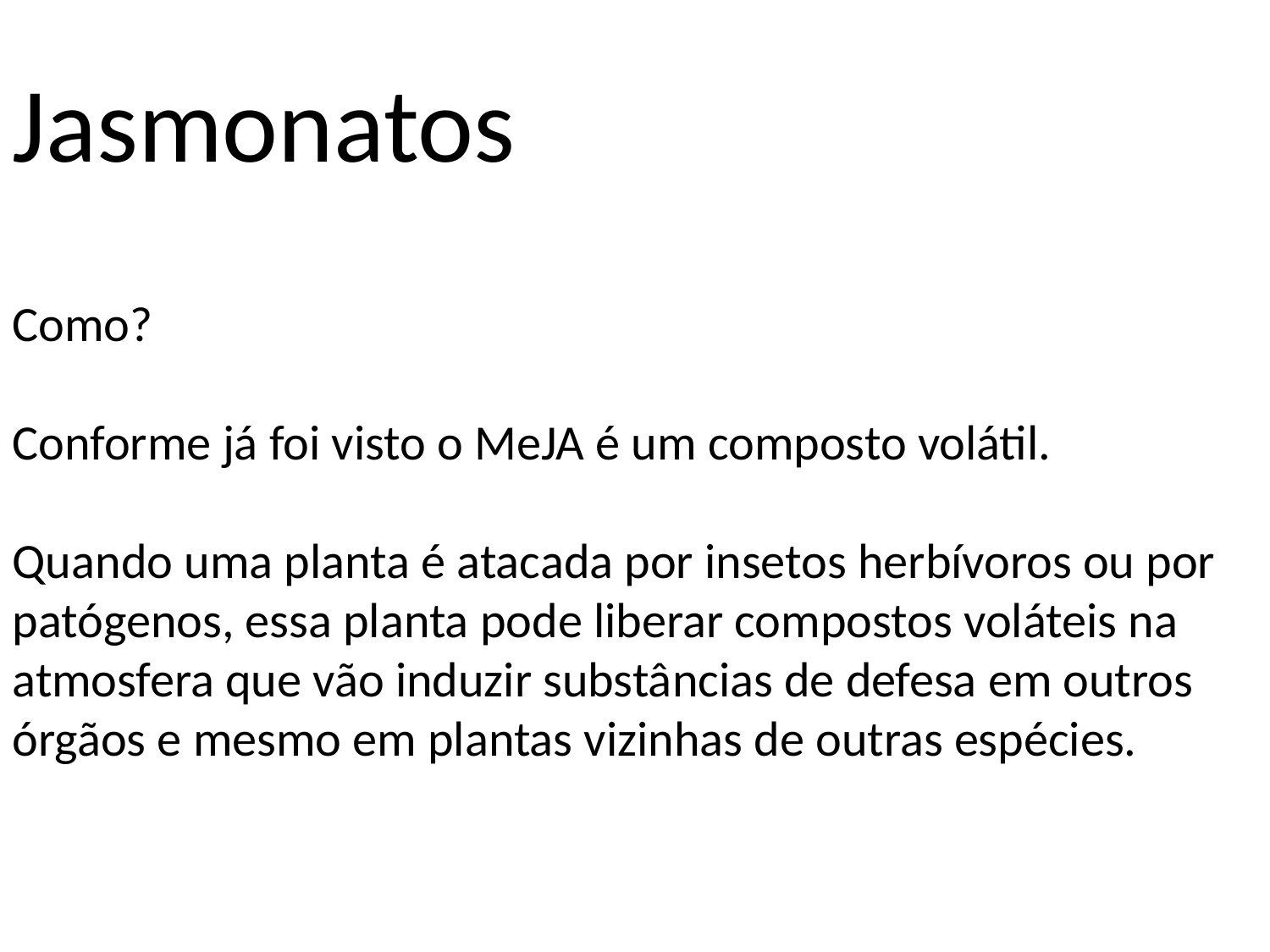

Jasmonatos
Como?

Conforme já foi visto o MeJA é um composto volátil.

Quando uma planta é atacada por insetos herbívoros ou por patógenos, essa planta pode liberar compostos voláteis na atmosfera que vão induzir substâncias de defesa em outros órgãos e mesmo em plantas vizinhas de outras espécies.